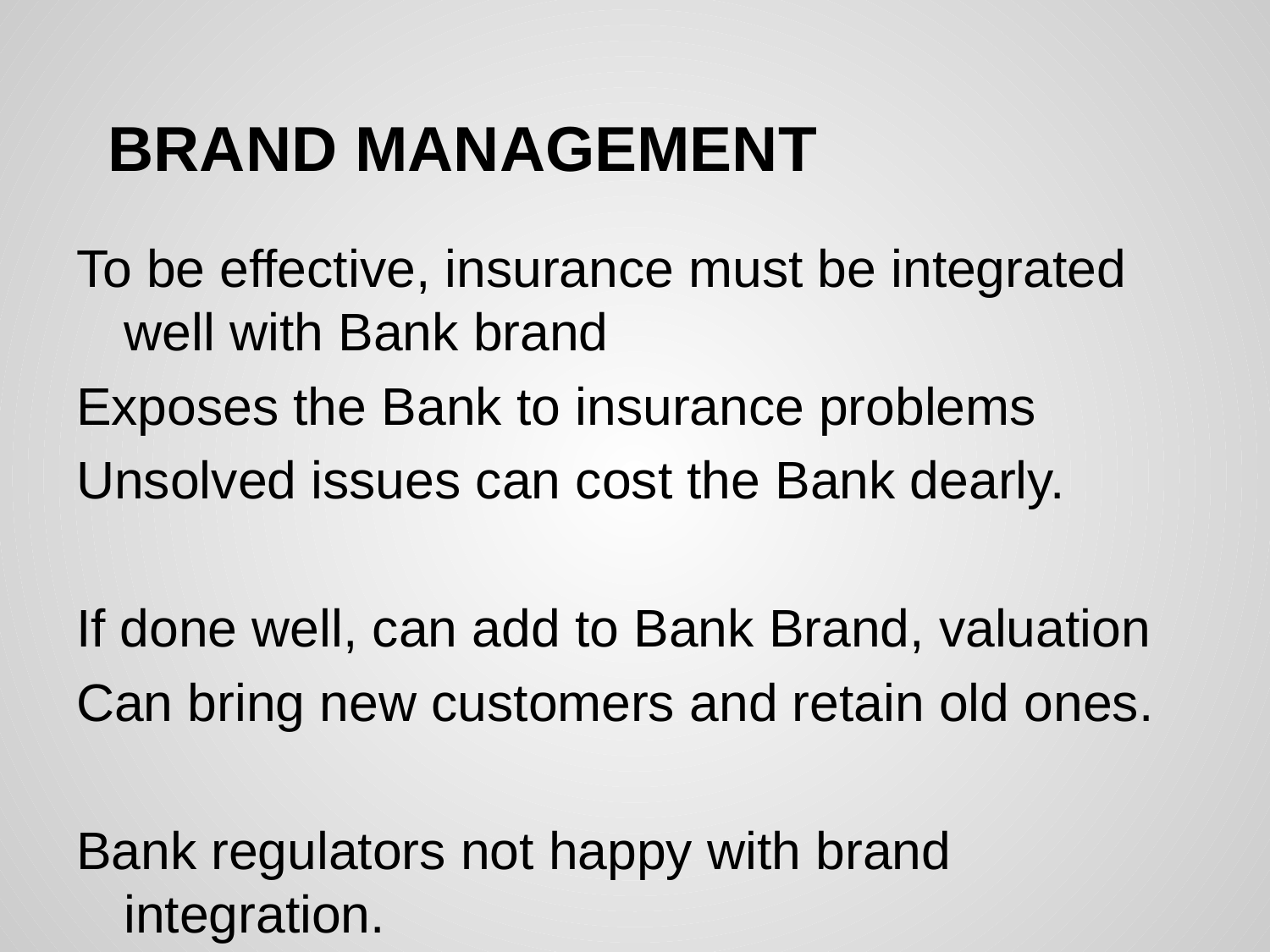

# BRAND MANAGEMENT
To be effective, insurance must be integrated well with Bank brand
Exposes the Bank to insurance problems
Unsolved issues can cost the Bank dearly.

If done well, can add to Bank Brand, valuation
Can bring new customers and retain old ones.

Bank regulators not happy with brand integration.